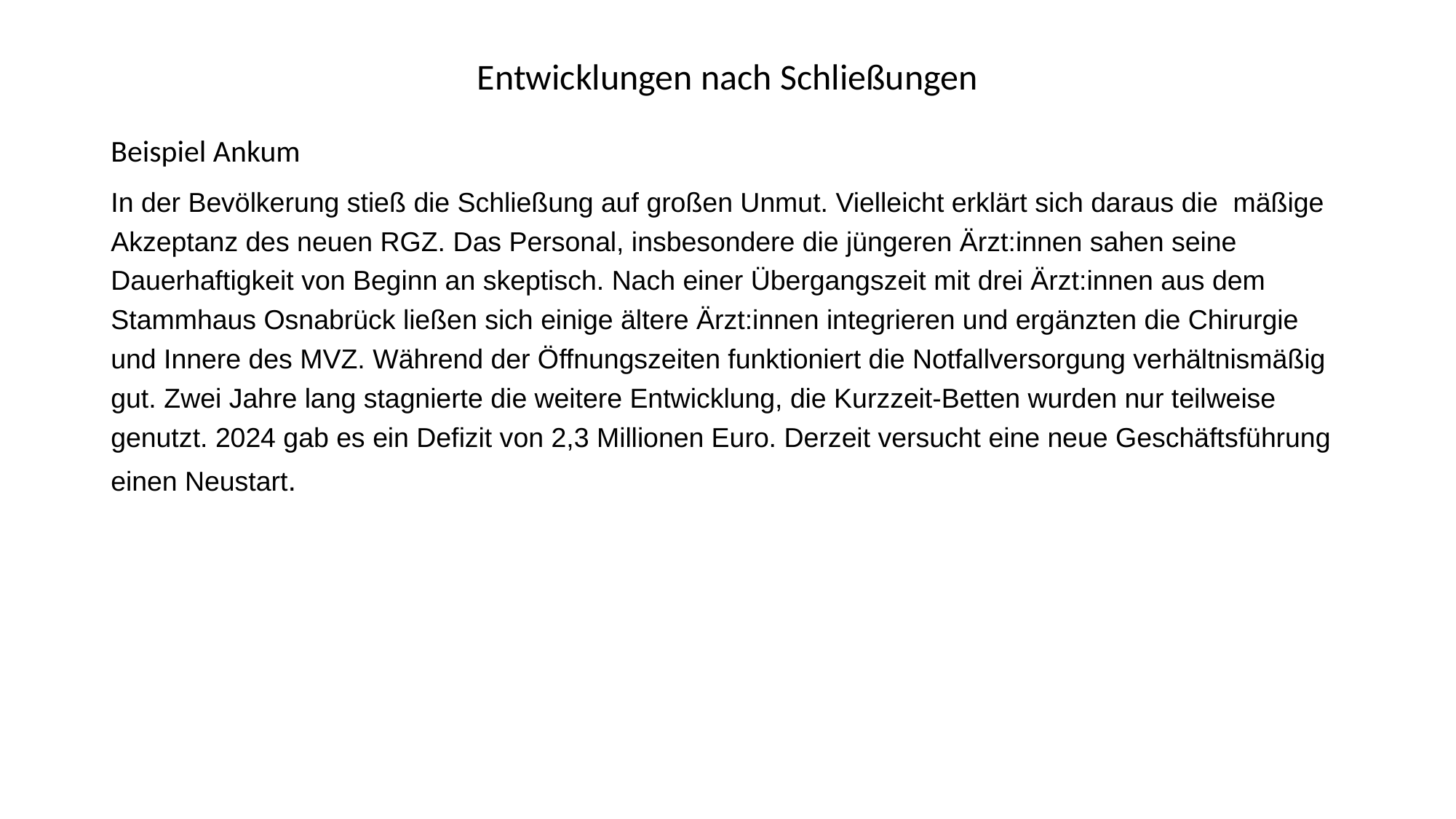

# Entwicklungen nach Schließungen
Beispiel Ankum
In der Bevölkerung stieß die Schließung auf großen Unmut. Vielleicht erklärt sich daraus die  mäßige Akzeptanz des neuen RGZ. Das Personal, insbesondere die jüngeren Ärzt:innen sahen seine Dauerhaftigkeit von Beginn an skeptisch. Nach einer Übergangszeit mit drei Ärzt:innen aus dem Stammhaus Osnabrück ließen sich einige ältere Ärzt:innen integrieren und ergänzten die Chirurgie und Innere des MVZ. Während der Öffnungszeiten funktioniert die Notfallversorgung verhältnismäßig gut. Zwei Jahre lang stagnierte die weitere Entwicklung, die Kurzzeit-Betten wurden nur teilweise genutzt. 2024 gab es ein Defizit von 2,3 Millionen Euro. Derzeit versucht eine neue Geschäftsführung einen Neustart.